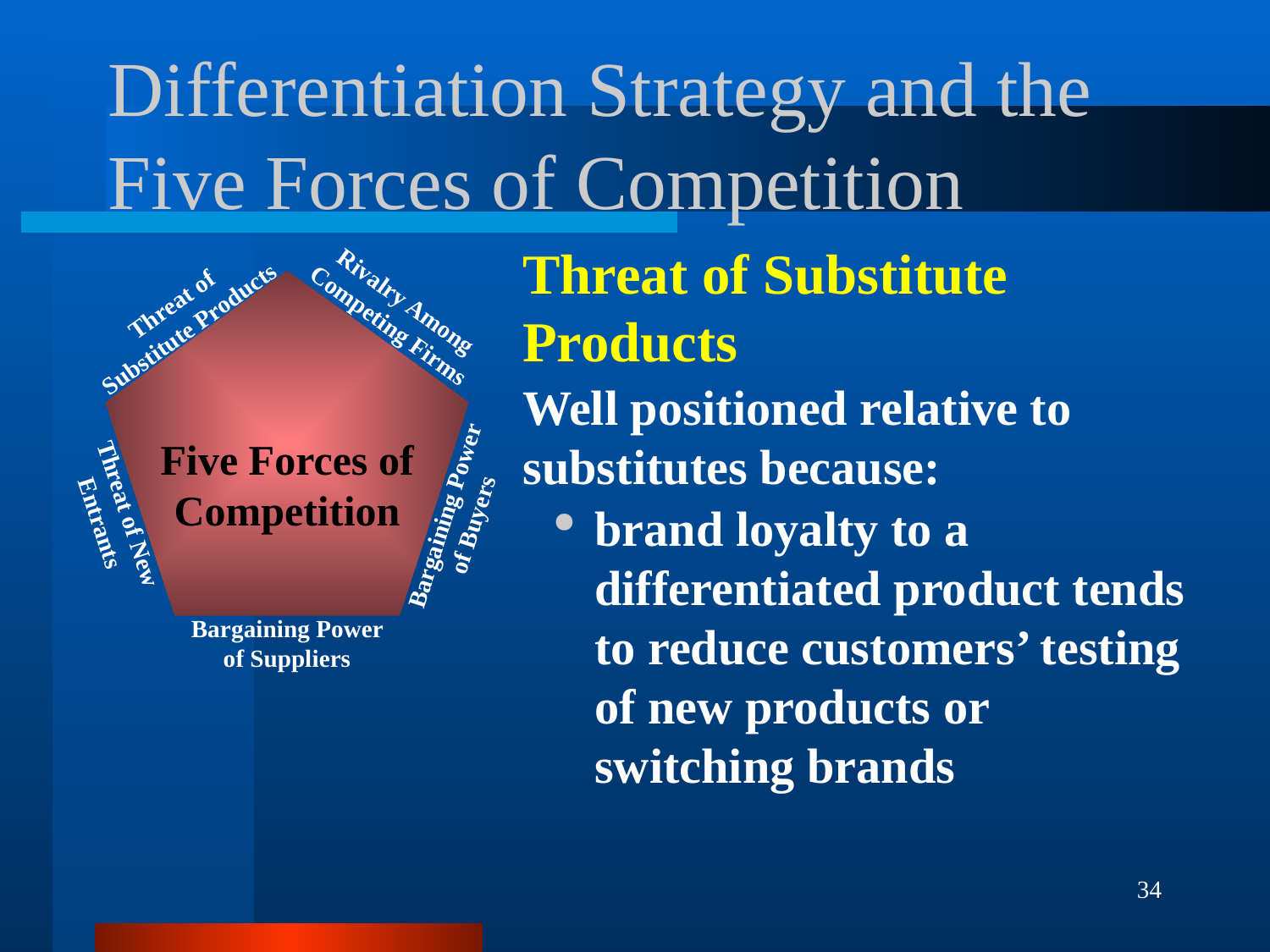

# Differentiation Strategy and the Five Forces of Competition
Threat of Substitute Products
Well positioned relative to substitutes because:
brand loyalty to a differentiated product tends to reduce customers’ testing of new products or switching brands
Five Forces of
Competition
Rivalry Among Competing Firms
Threat of
Substitute Products
Threat of New Entrants
Bargaining Power of Buyers
Bargaining Power of Suppliers
34